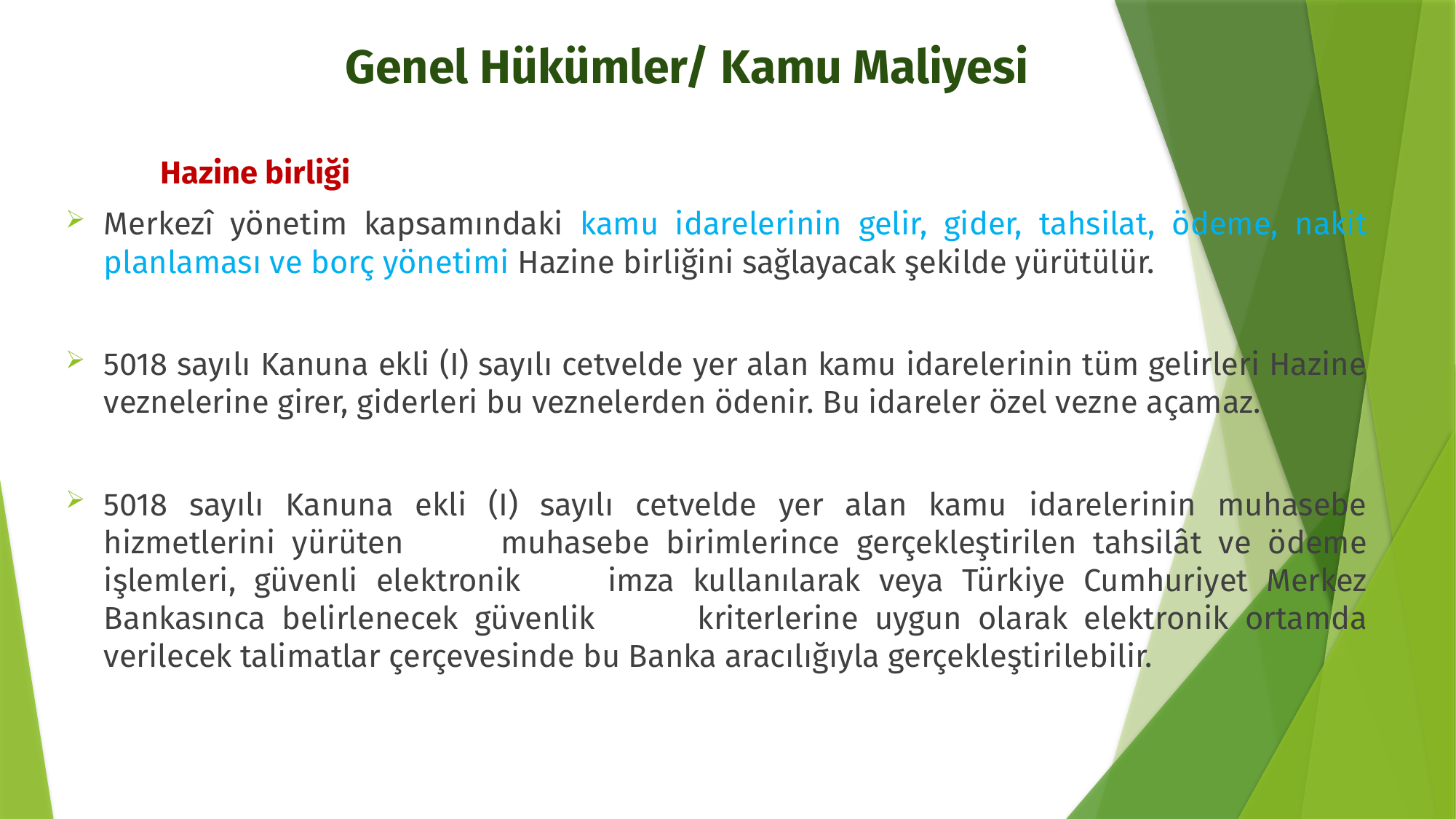

# Genel Hükümler/ Kamu Maliyesi
	Hazine birliği
Merkezî yönetim kapsamındaki kamu idarelerinin gelir, gider, tahsilat, ödeme, nakit planlaması ve borç yönetimi Hazine birliğini sağlayacak şekilde yürütülür.

5018 sayılı Kanuna ekli (I) sayılı cetvelde yer alan kamu idarelerinin tüm gelirleri Hazine 	veznelerine girer, giderleri bu veznelerden ödenir. Bu idareler özel vezne açamaz.

5018 sayılı Kanuna ekli (I) sayılı cetvelde yer alan kamu idarelerinin muhasebe hizmetlerini yürüten 	muhasebe birimlerince gerçekleştirilen tahsilât ve ödeme işlemleri, güvenli elektronik 	imza kullanılarak veya Türkiye Cumhuriyet Merkez Bankasınca belirlenecek güvenlik 	kriterlerine uygun olarak elektronik ortamda verilecek talimatlar çerçevesinde bu Banka aracılığıyla gerçekleştirilebilir.